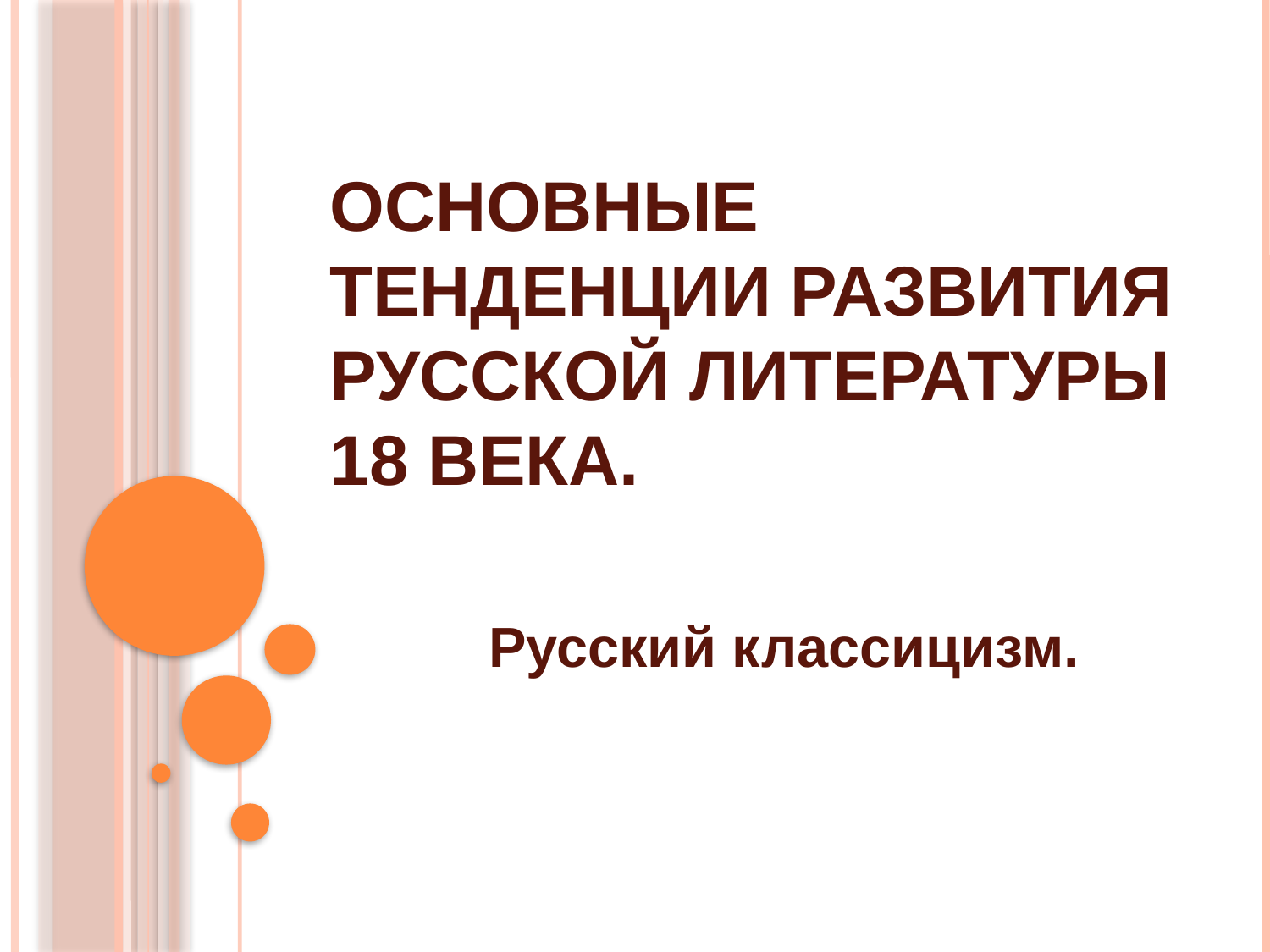

# Основные тенденции развития русской литературы 18 века.
Русский классицизм.